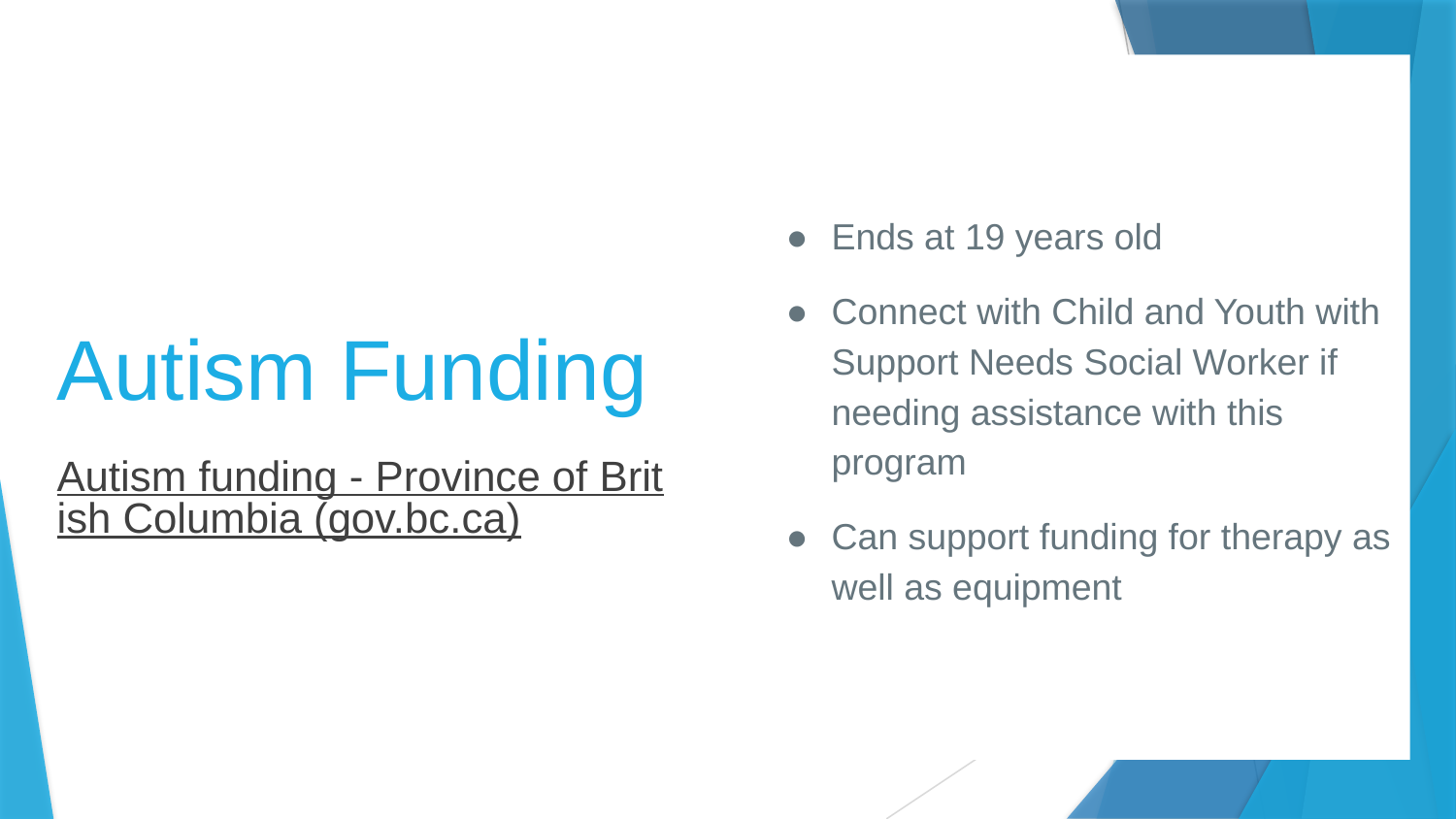

Ends at 19 years old
Connect with Child and Youth with Support Needs Social Worker if needing assistance with this program
Can support funding for therapy as well as equipment
# Autism Funding
Autism funding - Province of British Columbia (gov.bc.ca)